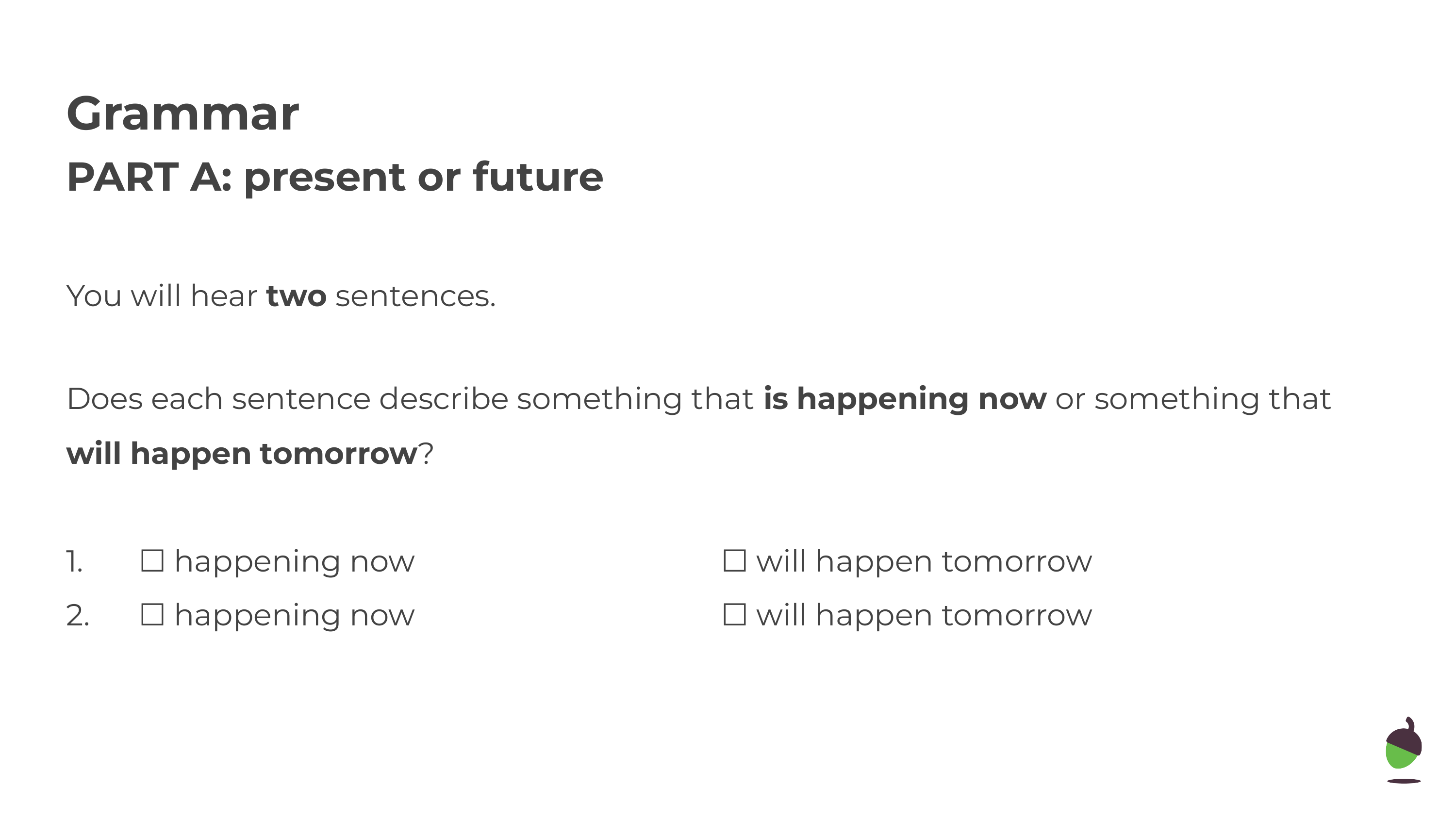

Grammar
PART A: present or future

You will hear two sentences.

Does each sentence describe something that is happening now or something that will happen tomorrow?

1.    	☐ happening now      	       	       	       	☐ will happen tomorrow
2.    	☐ happening now      	       	       	       	☐ will happen tomorrow